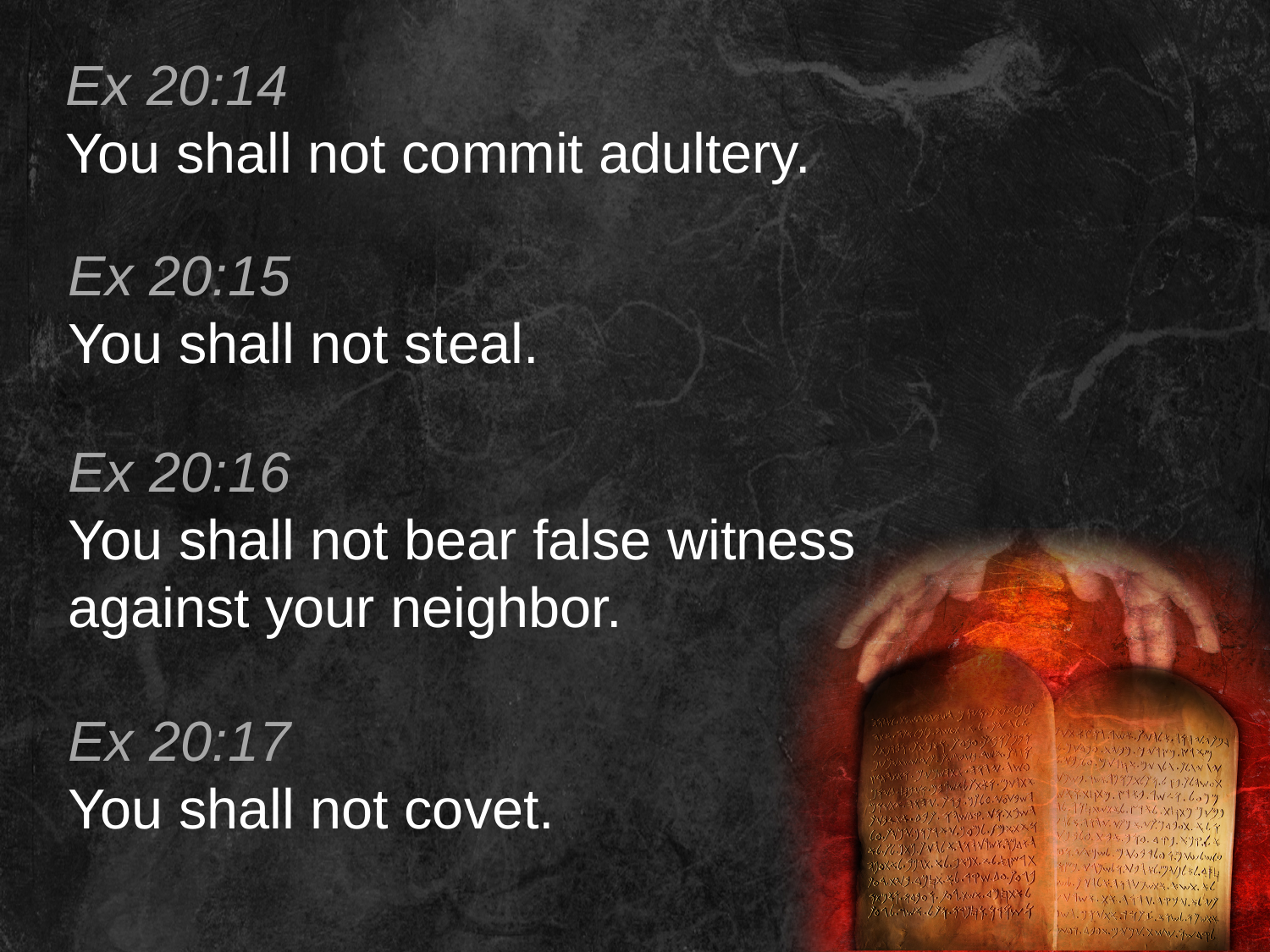

Ex 20:14
You shall not commit adultery.
Ex 20:15
You shall not steal.
Ex 20:16
You shall not bear false witness against your neighbor.
Ex 20:17
You shall not covet.